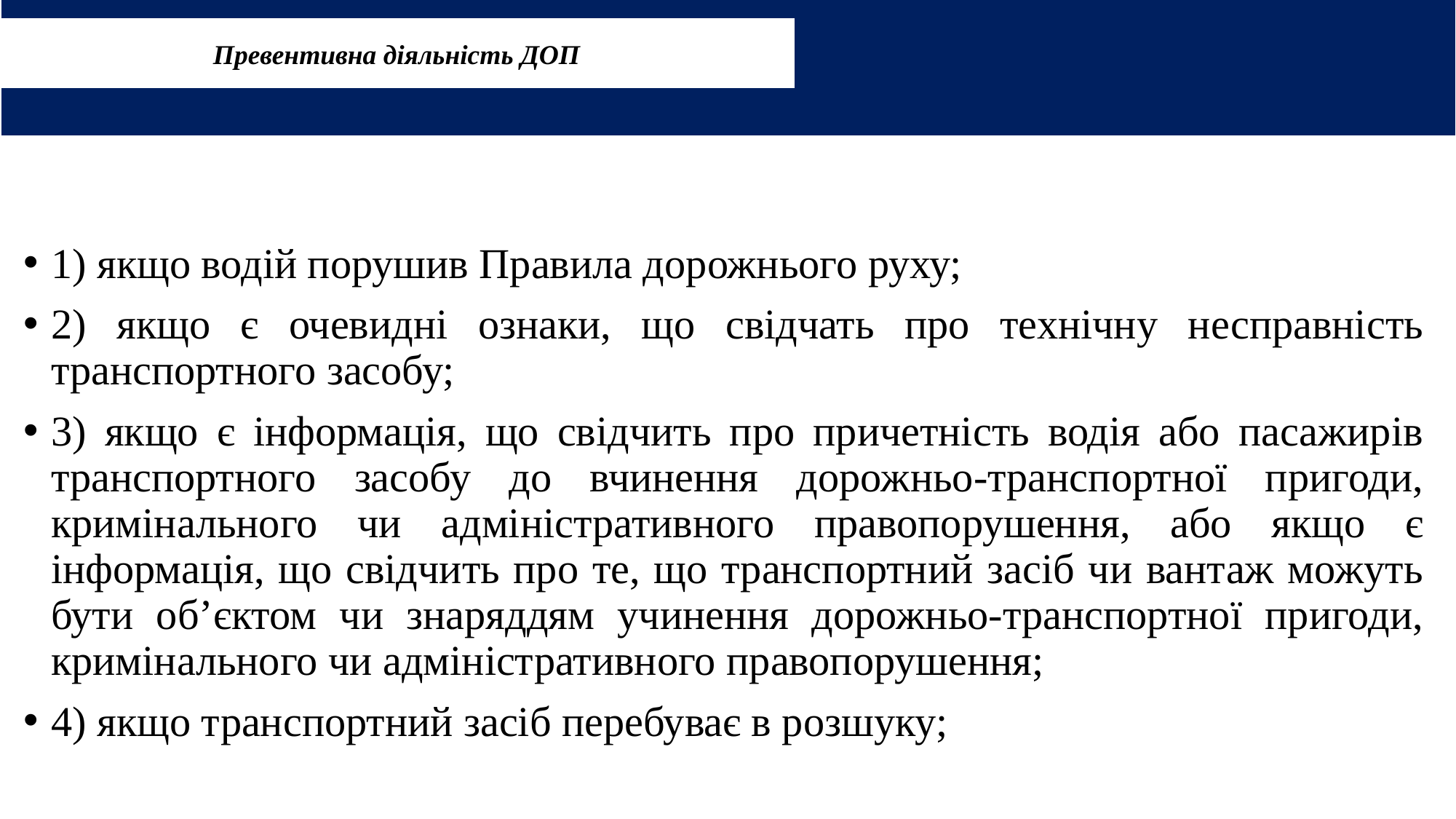

Превентивна діяльність ДОП
# ЗУПИНЕННЯ ТРАНСПОРТНОГО ЗАСОБУ
1) якщо водій порушив Правила дорожнього руху;
2) якщо є очевидні ознаки, що свідчать про технічну несправність транспортного засобу;
3) якщо є інформація, що свідчить про причетність водія або пасажирів транспортного засобу до вчинення дорожньо-транспортної пригоди, кримінального чи адміністративного правопорушення, або якщо є інформація, що свідчить про те, що транспортний засіб чи вантаж можуть бути об’єктом чи знаряддям учинення дорожньо-транспортної пригоди, кримінального чи адміністративного правопорушення;
4) якщо транспортний засіб перебуває в розшуку;